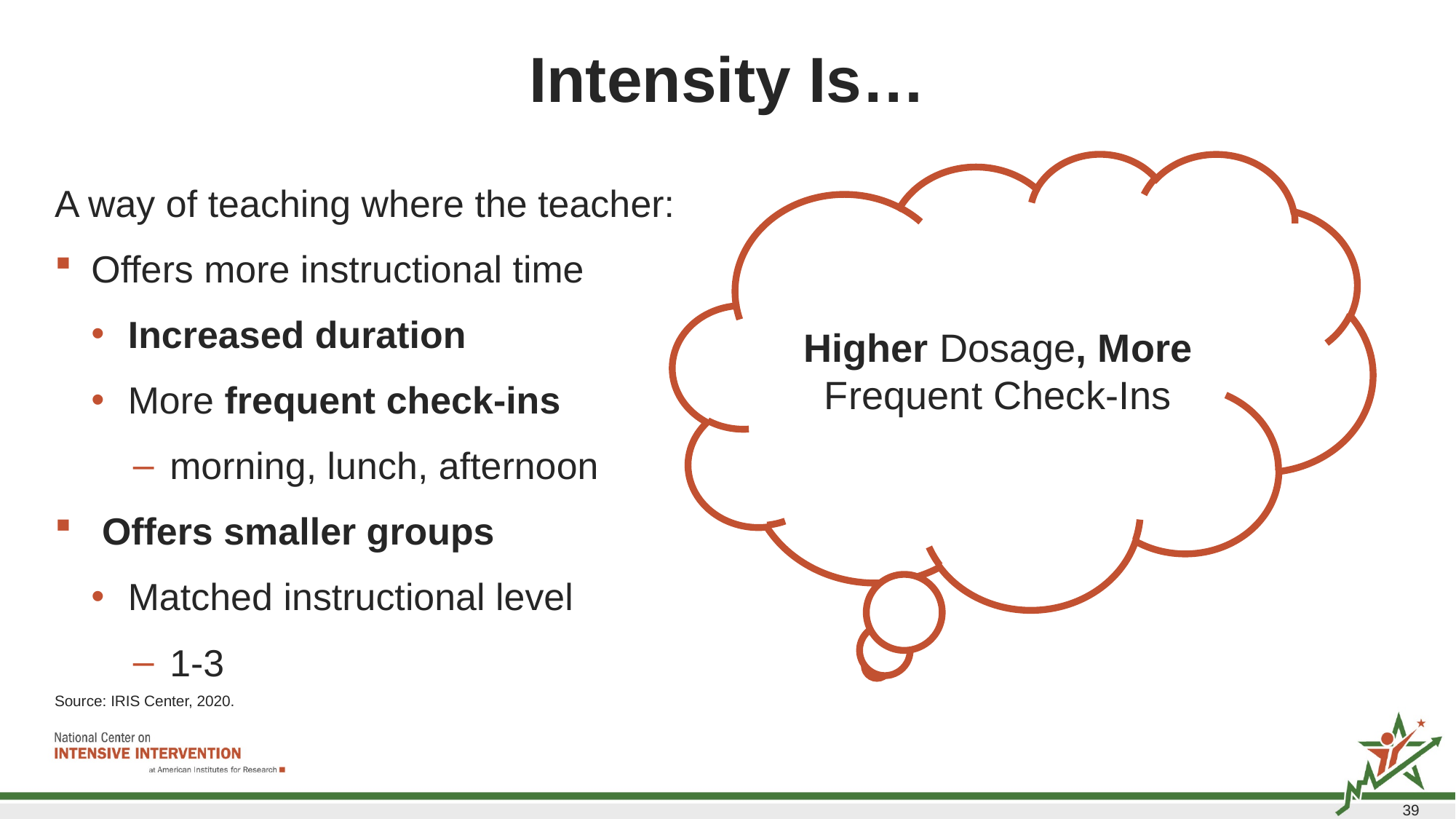

# Intensity Is…
Higher Dosage, More Frequent Check-Ins
A way of teaching where the teacher:
Offers more instructional time
Increased duration
More frequent check-ins
morning, lunch, afternoon
 Offers smaller groups
Matched instructional level
1-3

Source: IRIS Center, 2020.
39